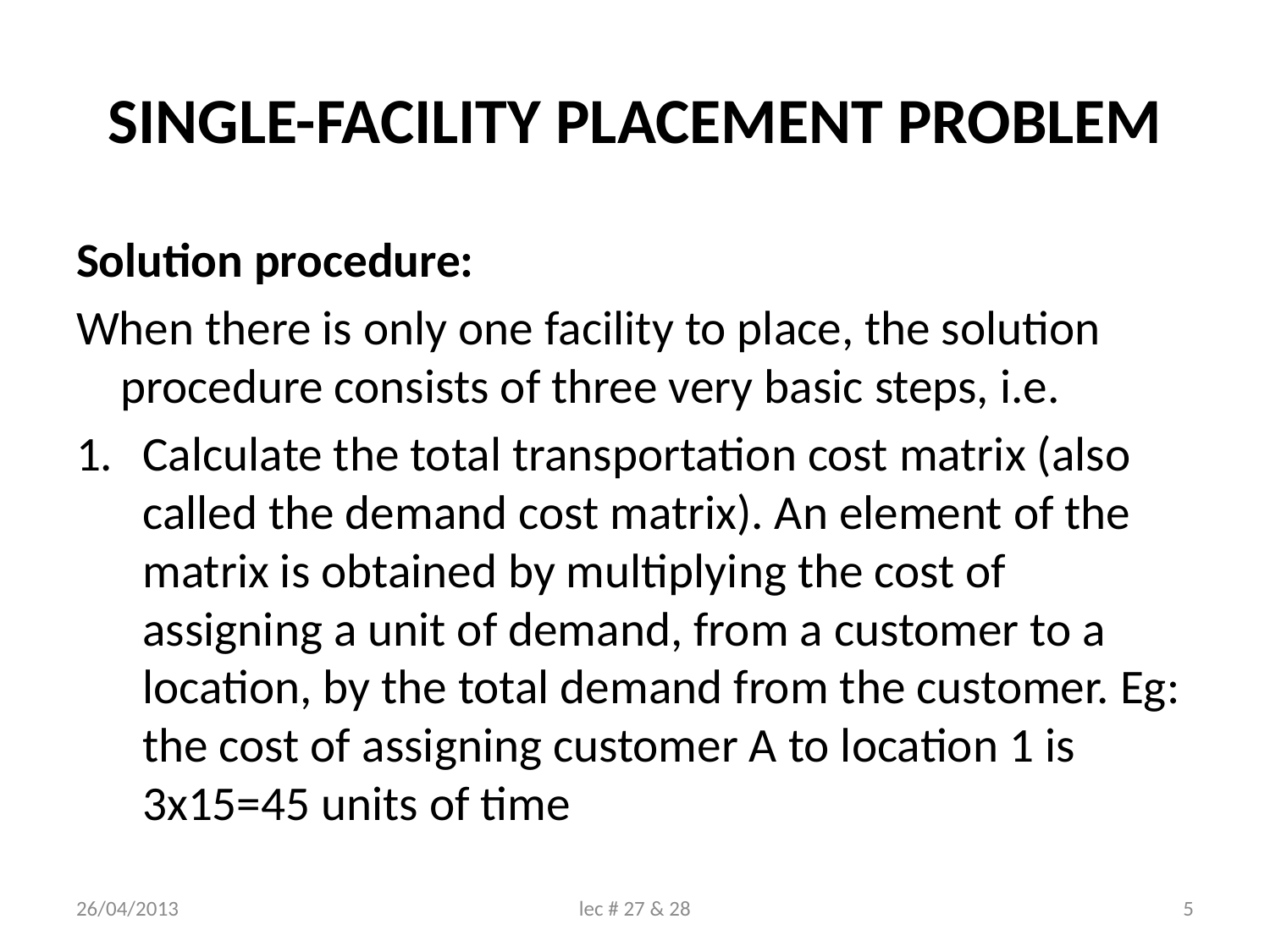

# SINGLE-FACILITY PLACEMENT PROBLEM
Solution procedure:
When there is only one facility to place, the solution procedure consists of three very basic steps, i.e.
Calculate the total transportation cost matrix (also called the demand cost matrix). An element of the matrix is obtained by multiplying the cost of assigning a unit of demand, from a customer to a location, by the total demand from the customer. Eg: the cost of assigning customer A to location 1 is 3x15=45 units of time
26/04/2013
lec # 27 & 28
5